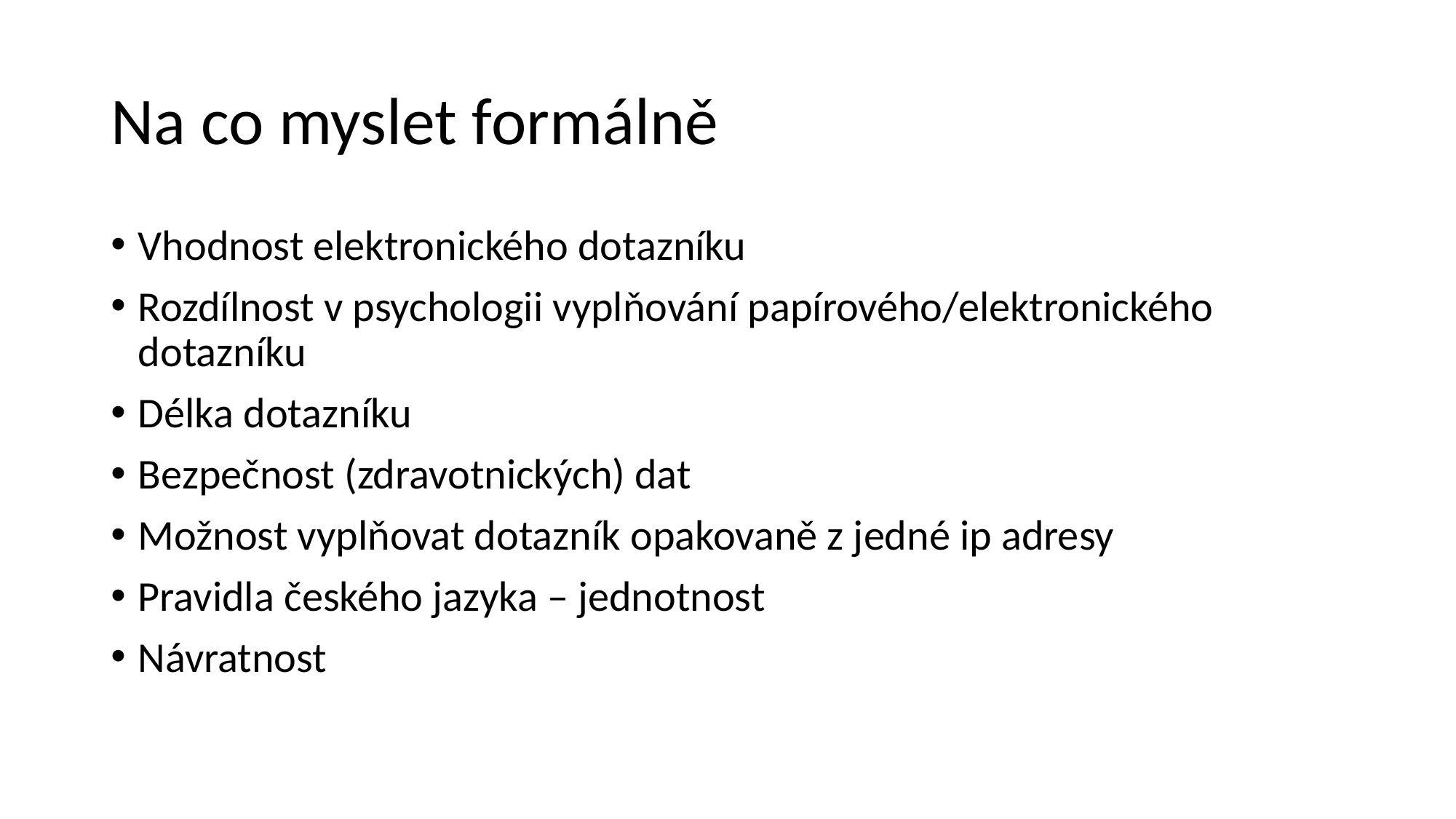

# Na co myslet formálně
Vhodnost elektronického dotazníku
Rozdílnost v psychologii vyplňování papírového/elektronického dotazníku
Délka dotazníku
Bezpečnost (zdravotnických) dat
Možnost vyplňovat dotazník opakovaně z jedné ip adresy
Pravidla českého jazyka – jednotnost
Návratnost